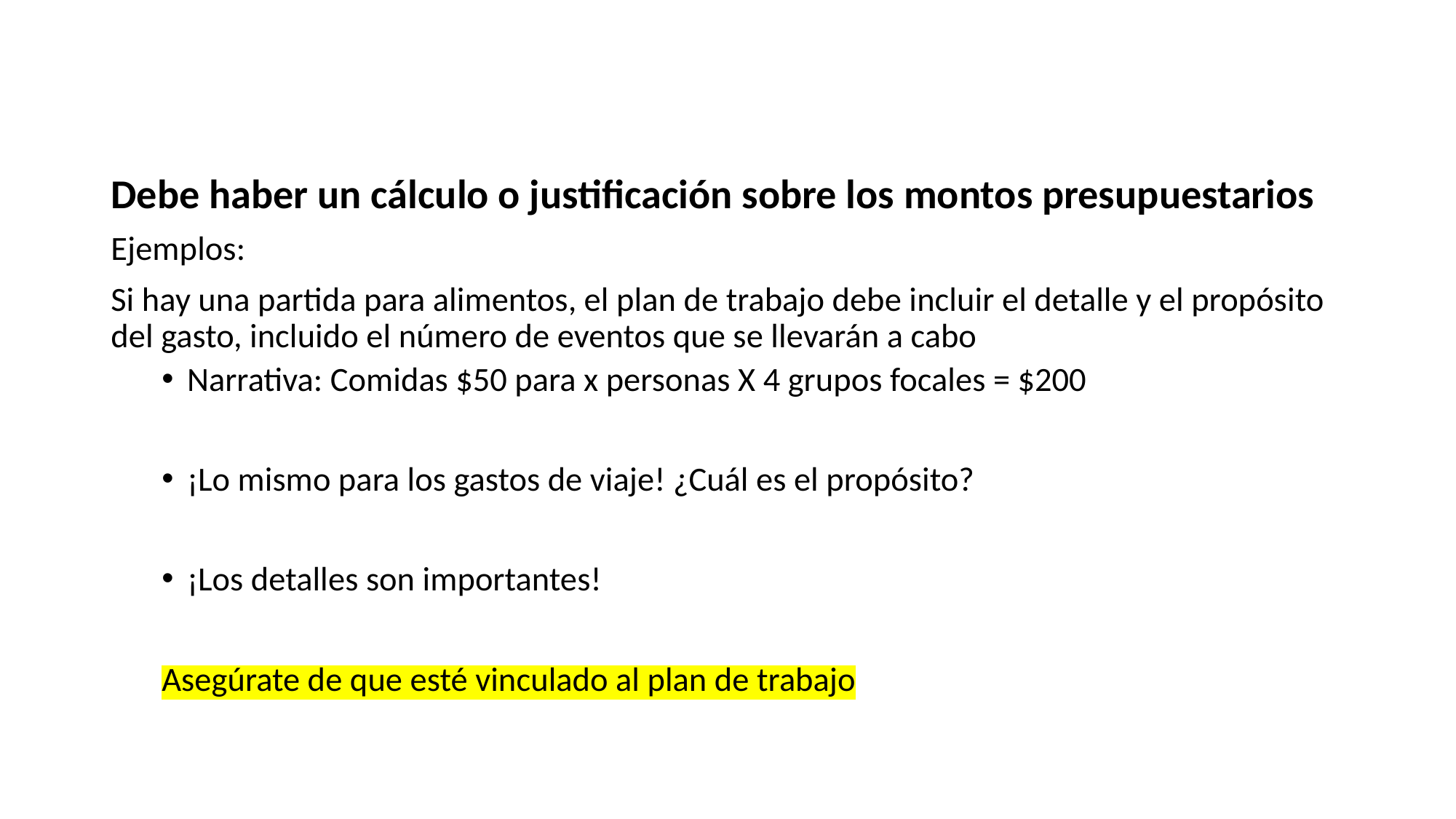

Debe haber un cálculo o justificación sobre los montos presupuestarios
Ejemplos:
Si hay una partida para alimentos, el plan de trabajo debe incluir el detalle y el propósito del gasto, incluido el número de eventos que se llevarán a cabo
Narrativa: Comidas $50 para x personas X 4 grupos focales = $200

¡Lo mismo para los gastos de viaje! ¿Cuál es el propósito?

¡Los detalles son importantes!

Asegúrate de que esté vinculado al plan de trabajo